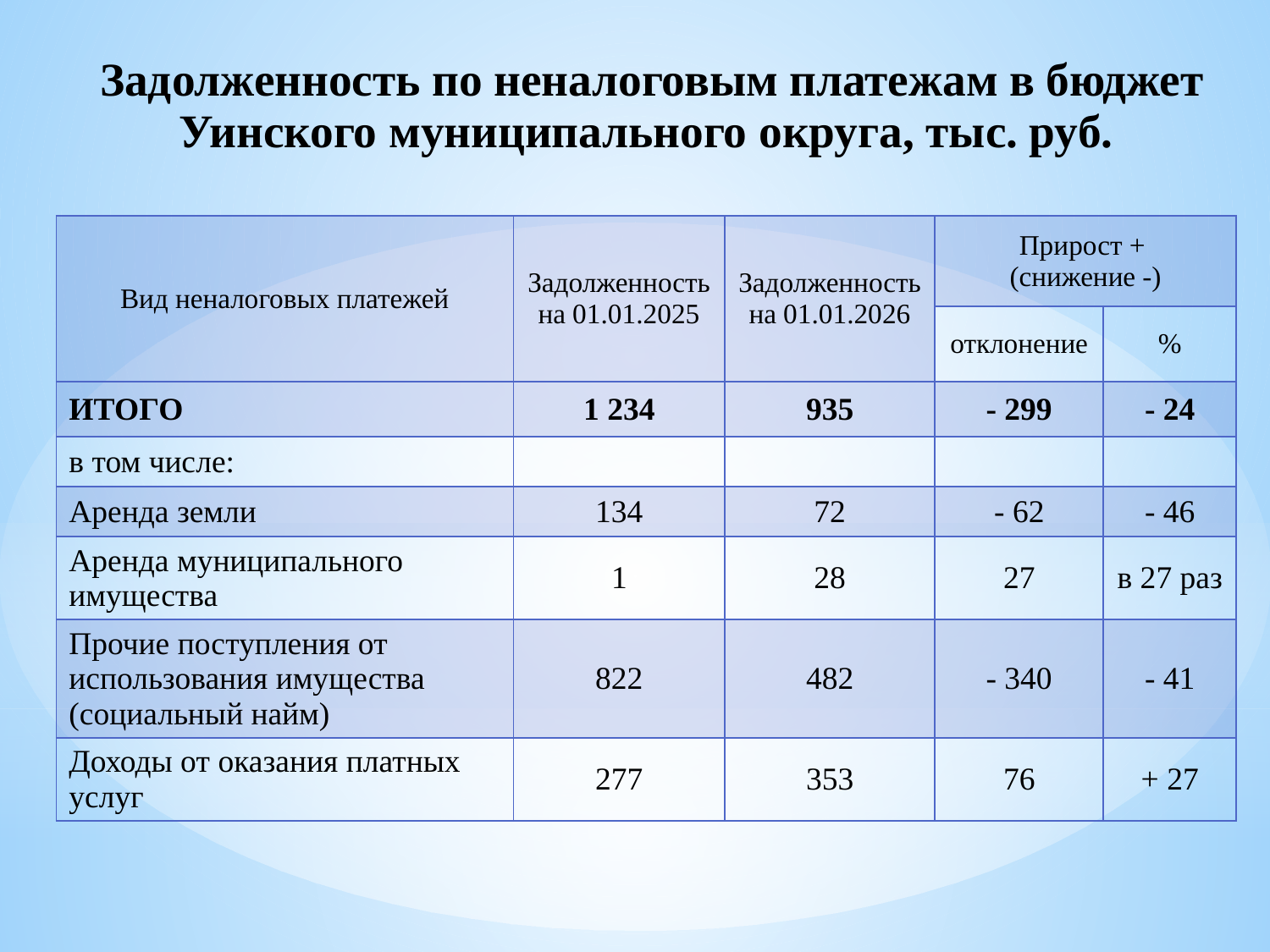

Задолженность по неналоговым платежам в бюджет Уинского муниципального округа, тыс. руб.
| Вид неналоговых платежей | Задолженность на 01.01.2025 | Задолженность на 01.01.2026 | Прирост + (снижение -) |  |
| --- | --- | --- | --- | --- |
|  |  |  | отклонение | % |
| ИТОГО | 1 234 | 935 | - 299 | - 24 |
| в том числе: |  |  |  |  |
| Аренда земли | 134 | 72 | - 62 | - 46 |
| Аренда муниципального имущества | 1 | 28 | 27 | в 27 раз |
| Прочие поступления от использования имущества (социальный найм) | 822 | 482 | - 340 | - 41 |
| Доходы от оказания платных услуг | 277 | 353 | 76 | + 27 |